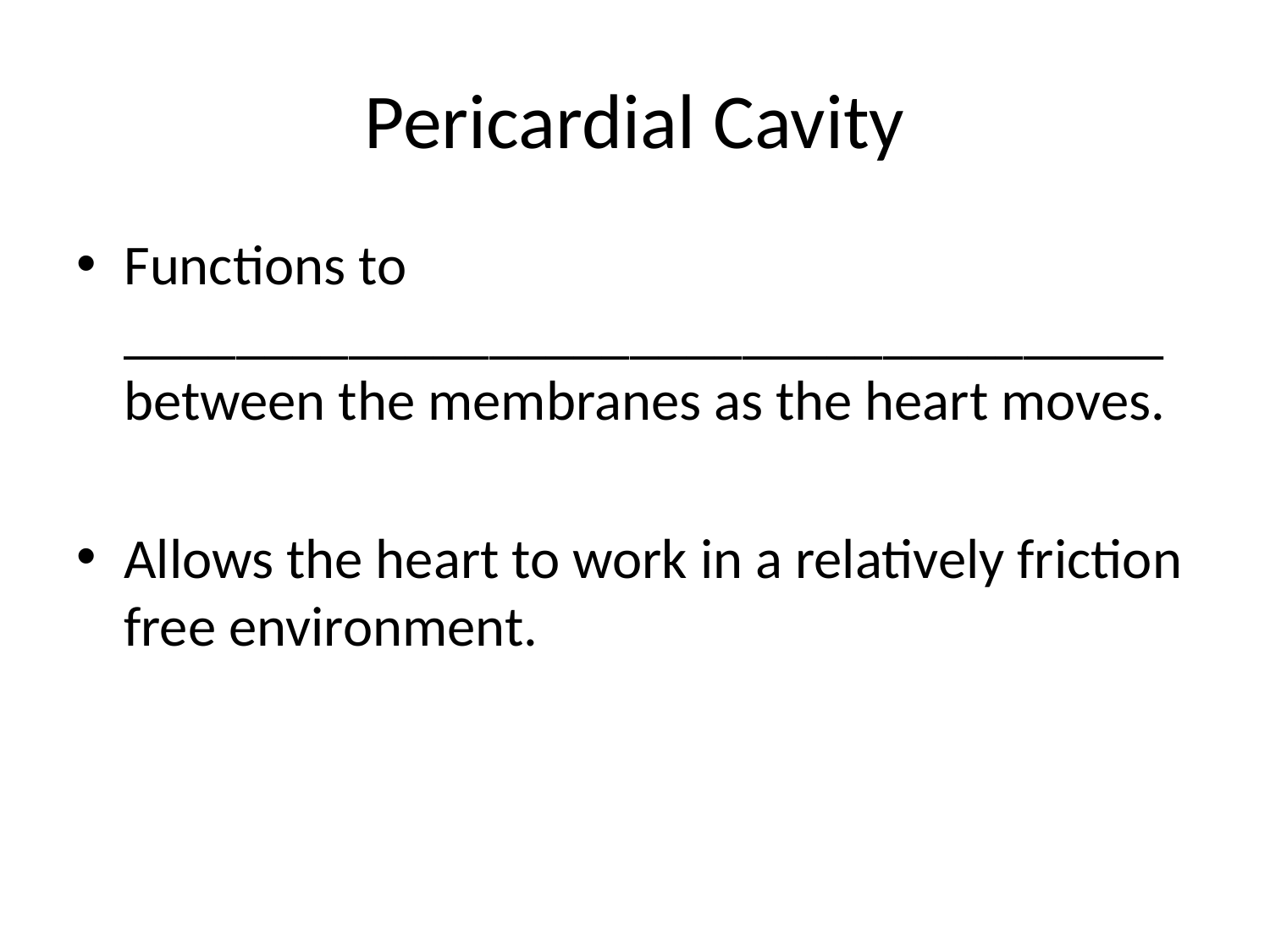

# Pericardial Cavity
Functions to _____________________________________ between the membranes as the heart moves.

Allows the heart to work in a relatively friction free environment.